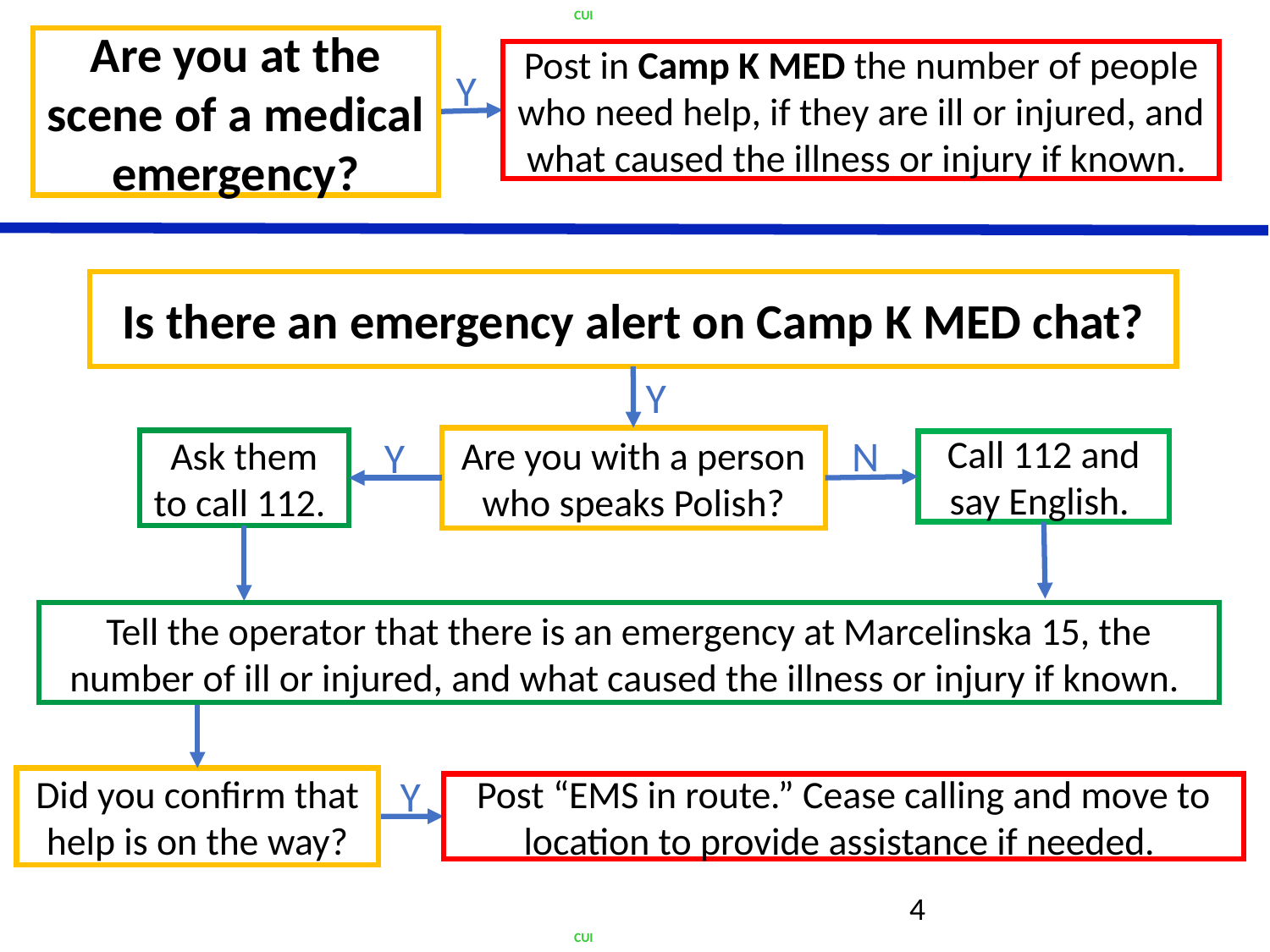

Are you at the scene of a medical emergency?
Post in Camp K MED the number of people who need help, if they are ill or injured, and what caused the illness or injury if known.
Y
Is there an emergency alert on Camp K MED chat?
Y
N
Y
Are you with a person who speaks Polish?
Ask them to call 112.
Call 112 and say English.
Tell the operator that there is an emergency at Marcelinska 15, the number of ill or injured, and what caused the illness or injury if known.
Y
Did you confirm that help is on the way?
Post “EMS in route.” Cease calling and move to location to provide assistance if needed.
4